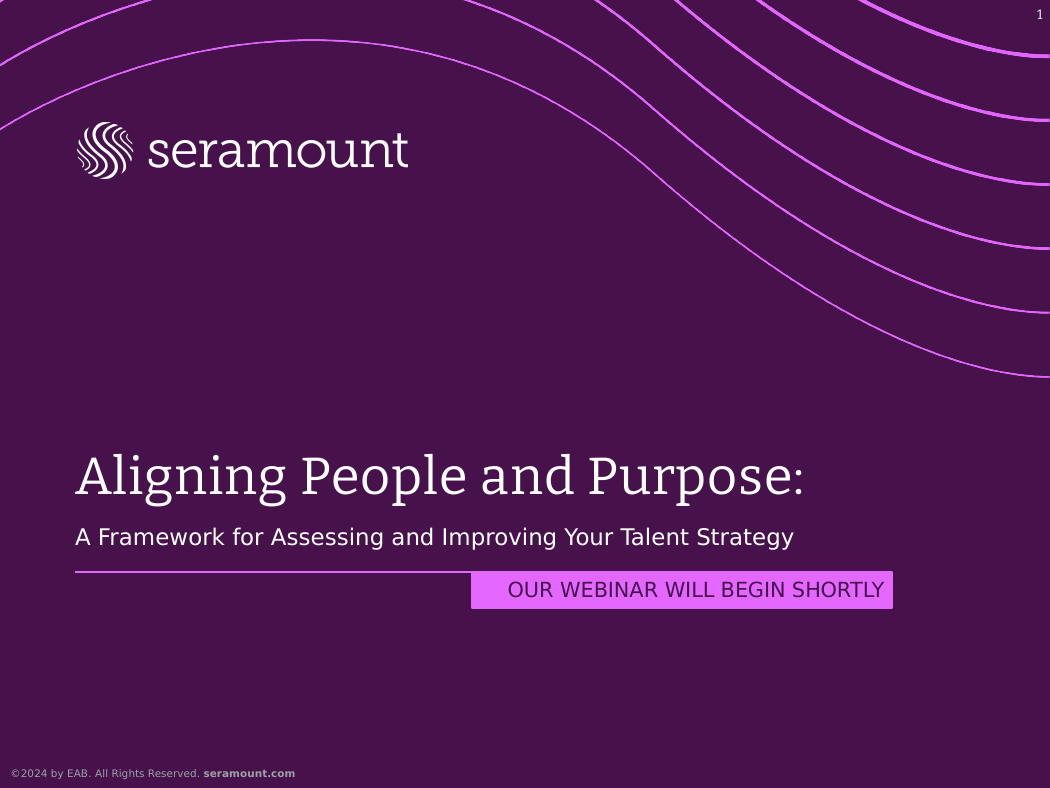

# Aligning People and Purpose:
A Framework for Assessing and Improving Your Talent Strategy
OUR WEBINAR WILL BEGIN SHORTLY